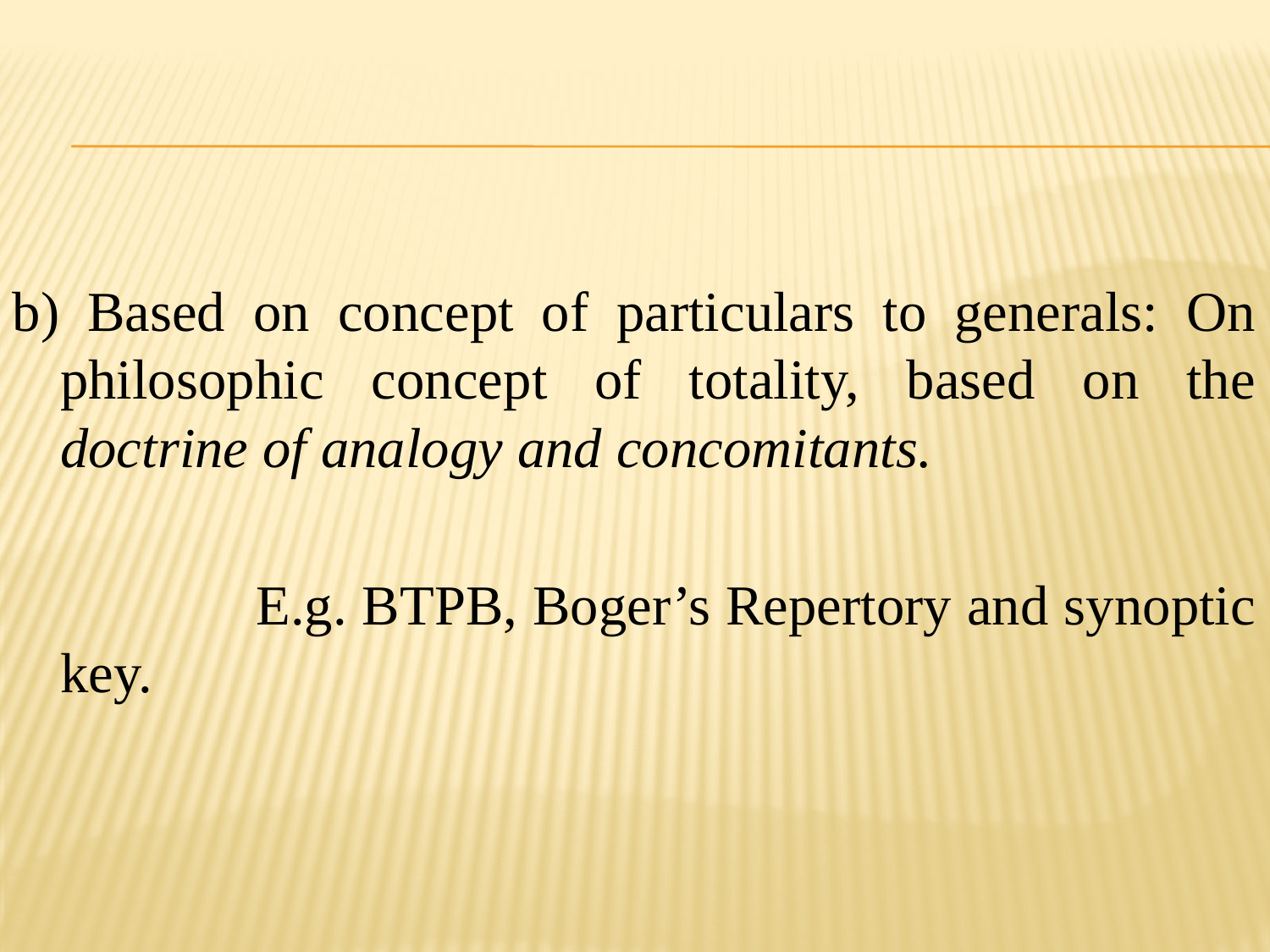

b) Based on concept of particulars to generals: On philosophic concept of totality, based on the doctrine of analogy and concomitants.

                E.g. BTPB, Boger’s Repertory and synoptic key.